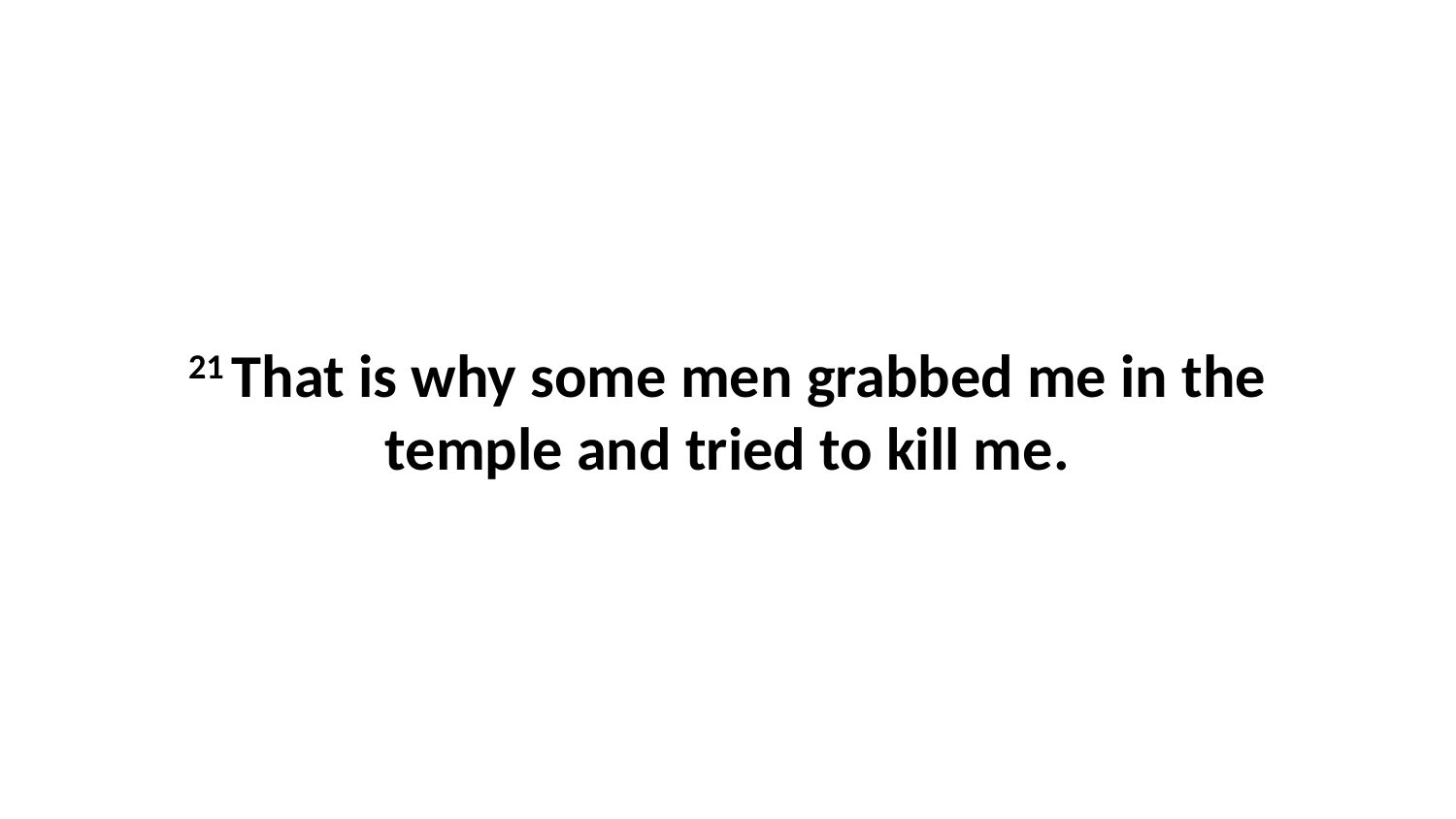

21 That is why some men grabbed me in the temple and tried to kill me.